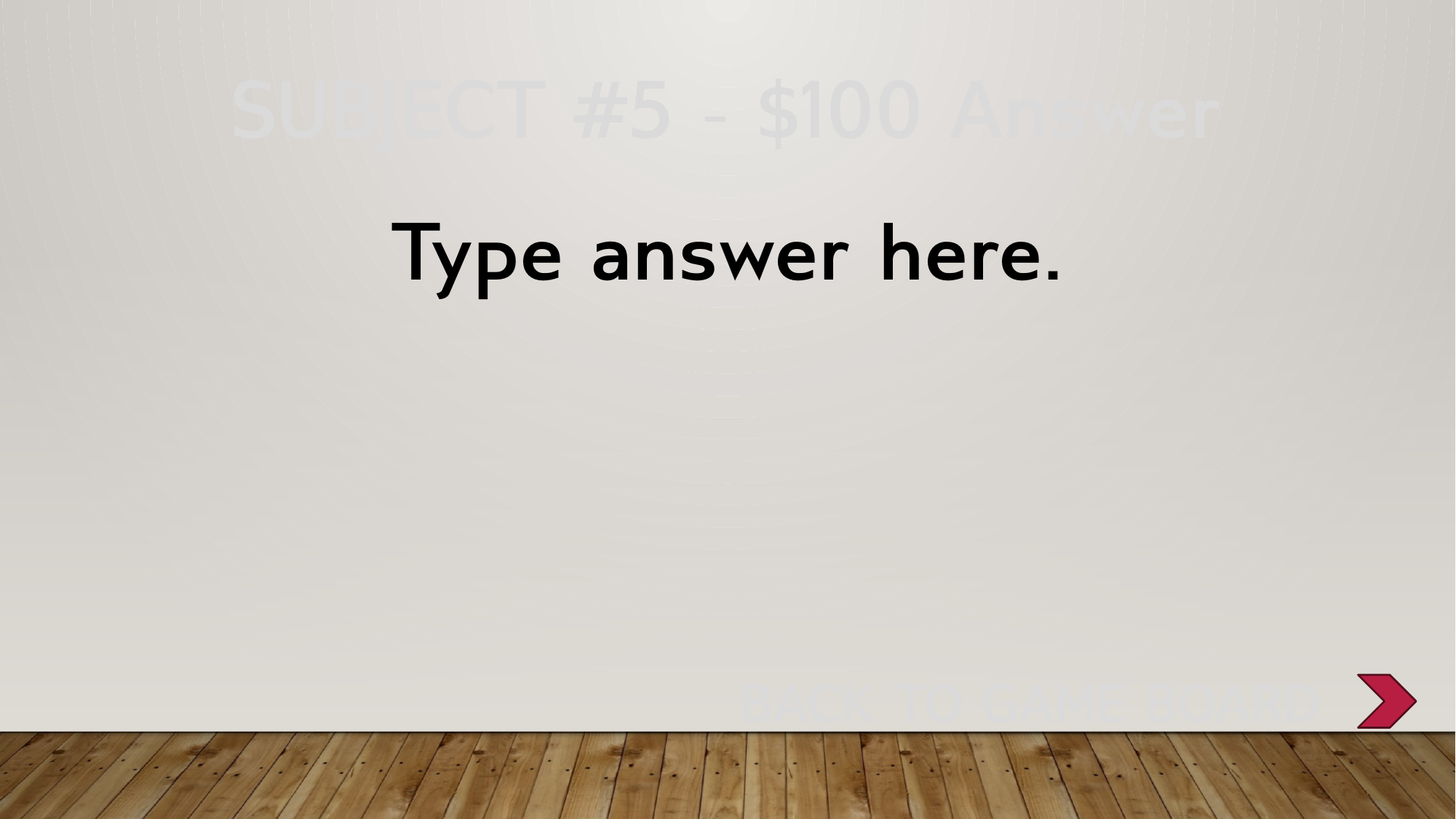

SUBJECT #5 - $100 Answer
Type answer here.
BACK TO GAME BOARD